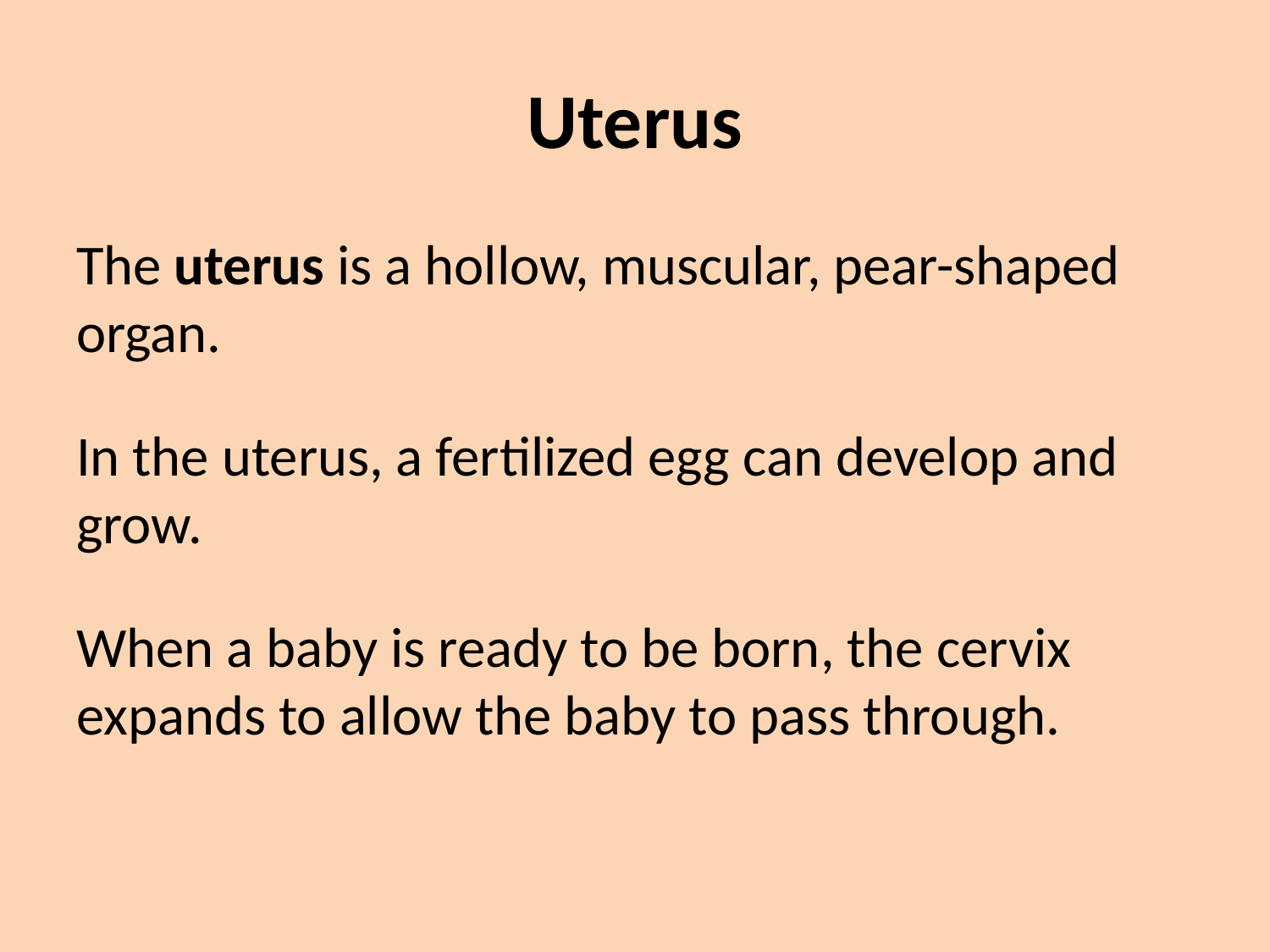

# Uterus
The uterus is a hollow, muscular, pear-shaped organ.

In the uterus, a fertilized egg can develop and grow.

When a baby is ready to be born, the cervix expands to allow the baby to pass through.